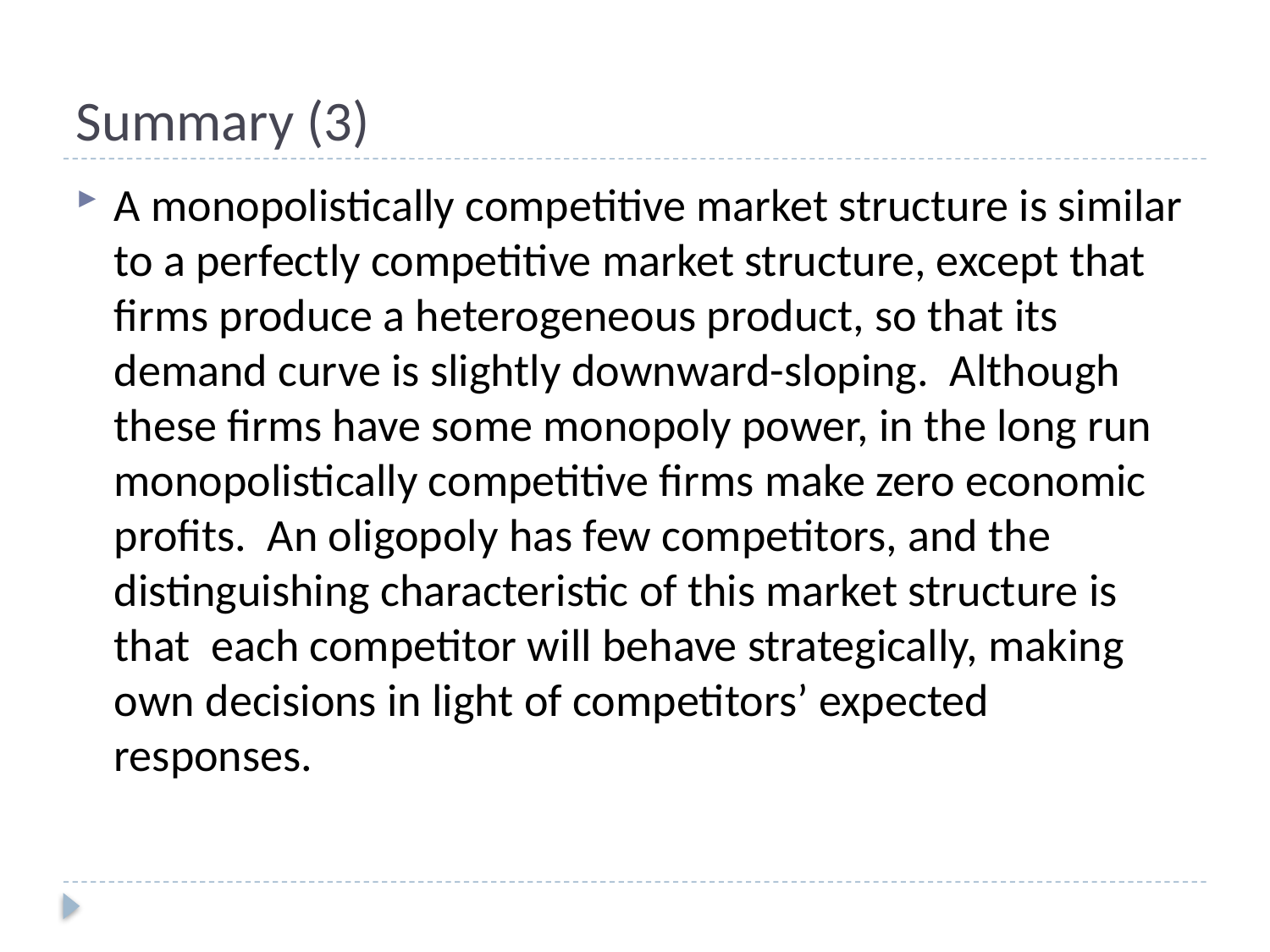

# Summary (3)
A monopolistically competitive market structure is similar to a perfectly competitive market structure, except that firms produce a heterogeneous product, so that its demand curve is slightly downward-sloping.  Although these firms have some monopoly power, in the long run monopolistically competitive firms make zero economic profits.  An oligopoly has few competitors, and the distinguishing characteristic of this market structure is that  each competitor will behave strategically, making own decisions in light of competitors’ expected responses.